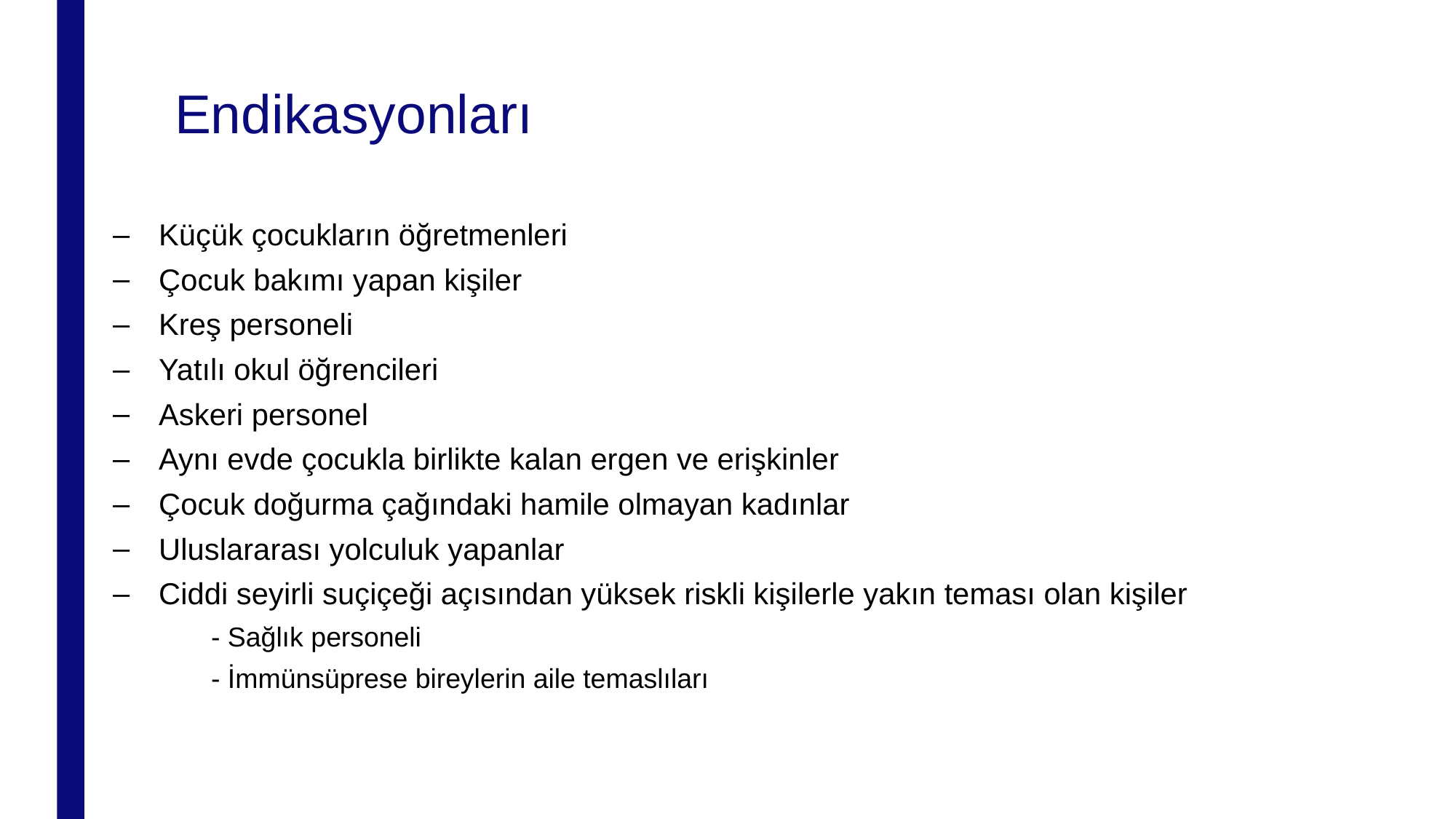

# Endikasyonları
Küçük çocukların öğretmenleri
Çocuk bakımı yapan kişiler
Kreş personeli
Yatılı okul öğrencileri
Askeri personel
Aynı evde çocukla birlikte kalan ergen ve erişkinler
Çocuk doğurma çağındaki hamile olmayan kadınlar
Uluslararası yolculuk yapanlar
Ciddi seyirli suçiçeği açısından yüksek riskli kişilerle yakın teması olan kişiler
              - Sağlık personeli
              - İmmünsüprese bireylerin aile temaslıları